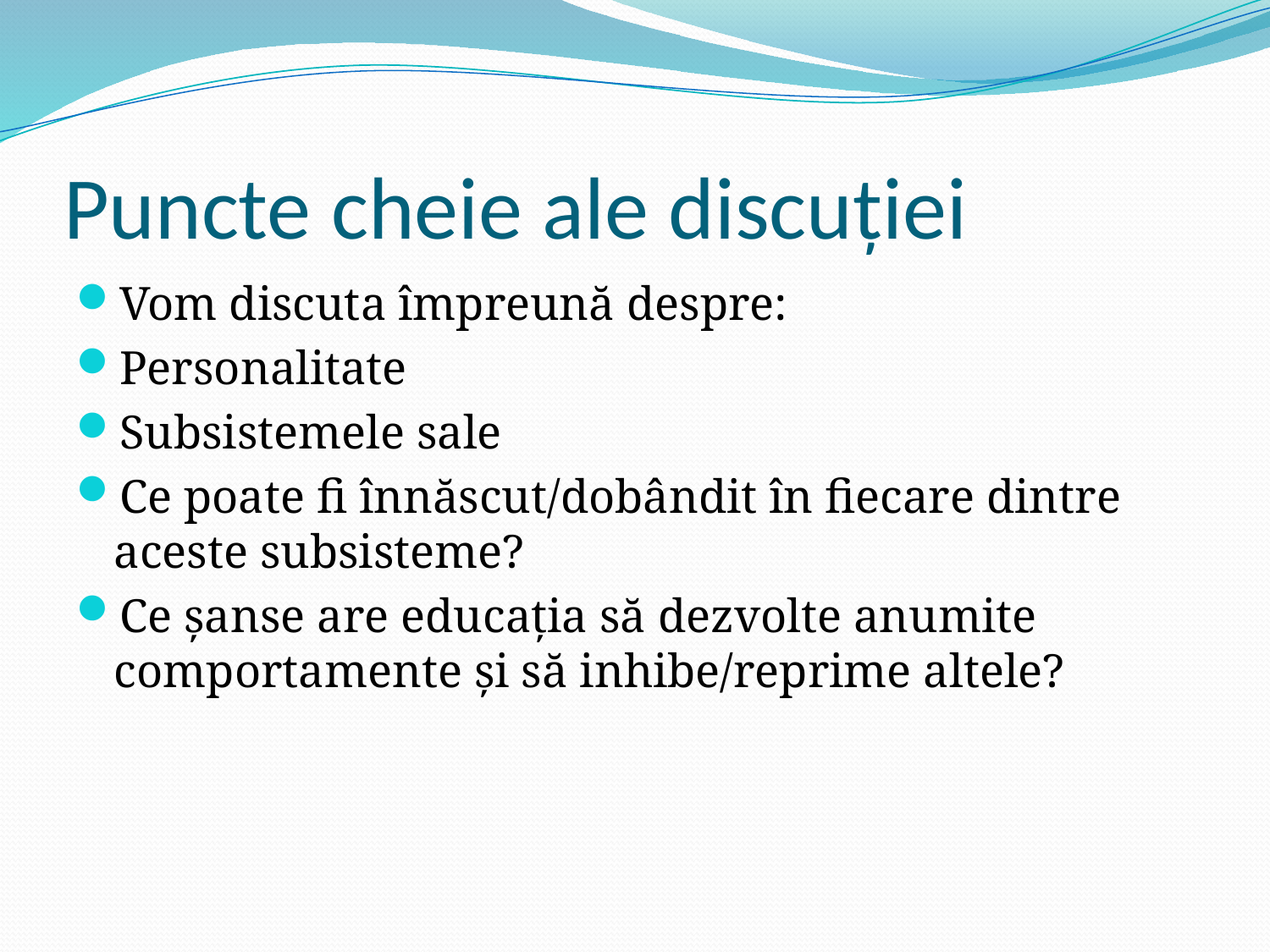

# Puncte cheie ale discuției
Vom discuta împreună despre:
Personalitate
Subsistemele sale
Ce poate fi înnăscut/dobândit în fiecare dintre aceste subsisteme?
Ce șanse are educația să dezvolte anumite comportamente și să inhibe/reprime altele?